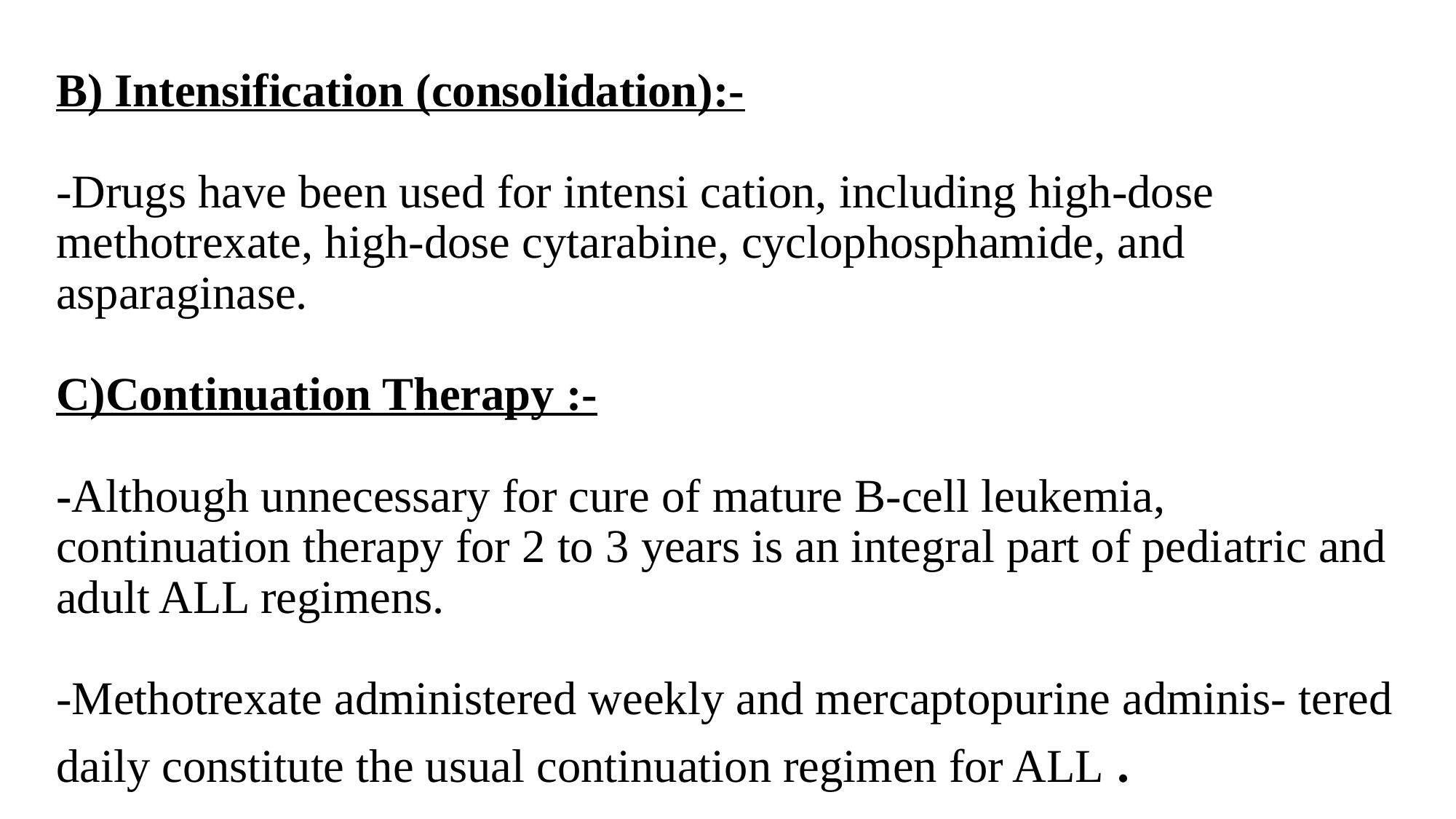

# B) Intensification (consolidation):- -Drugs have been used for intensi cation, including high-dose methotrexate, high-dose cytarabine, cyclophosphamide, and asparaginase. C)Continuation Therapy :- -Although unnecessary for cure of mature B-cell leukemia, continuation therapy for 2 to 3 years is an integral part of pediatric and adult ALL regimens. -Methotrexate administered weekly and mercaptopurine adminis- tered daily constitute the usual continuation regimen for ALL .